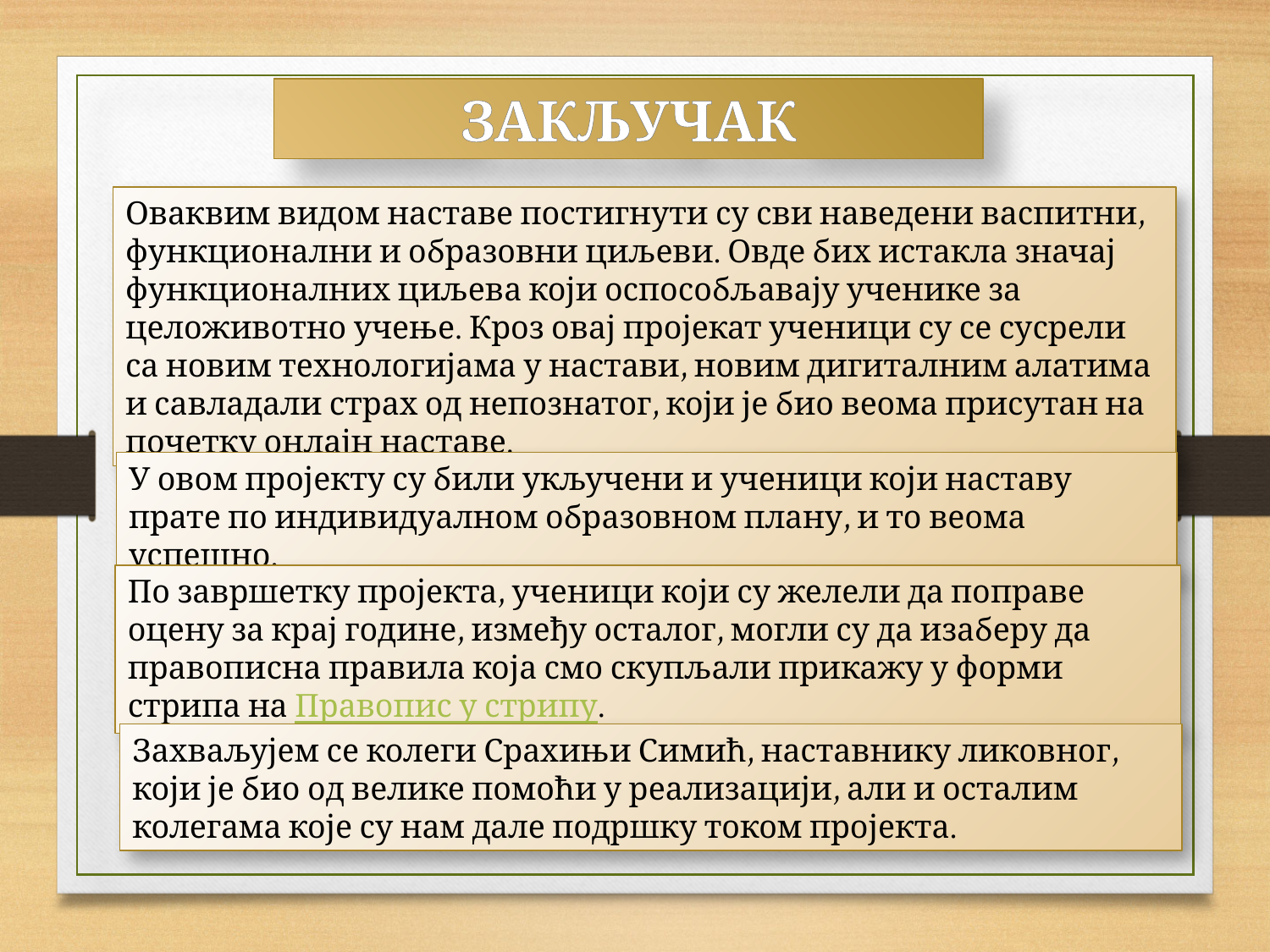

ЗАКЉУЧАК
Оваквим видом наставе постигнути су сви наведени васпитни, функционални и образовни циљеви. Овде бих истакла значај функционалних циљева који оспособљавају ученике за целоживотно учење. Кроз овај пројекат ученици су се сусрели са новим технологијама у настави, новим дигиталним алатима и савладали страх од непознатог, који је био веома присутан на почетку онлајн наставе.
У овом пројекту су били укључени и ученици који наставу прате по индивидуалном образовном плану, и то веома успешно.
По завршетку пројекта, ученици који су желели да поправе оцену за крај године, између осталог, могли су да изаберу да правописна правила која смо скупљали прикажу у форми стрипа на Правопис у стрипу.
Захваљујем се колеги Срахињи Симић, наставнику ликовног, који је био од велике помоћи у реализацији, али и осталим колегама које су нам дале подршку током пројекта.